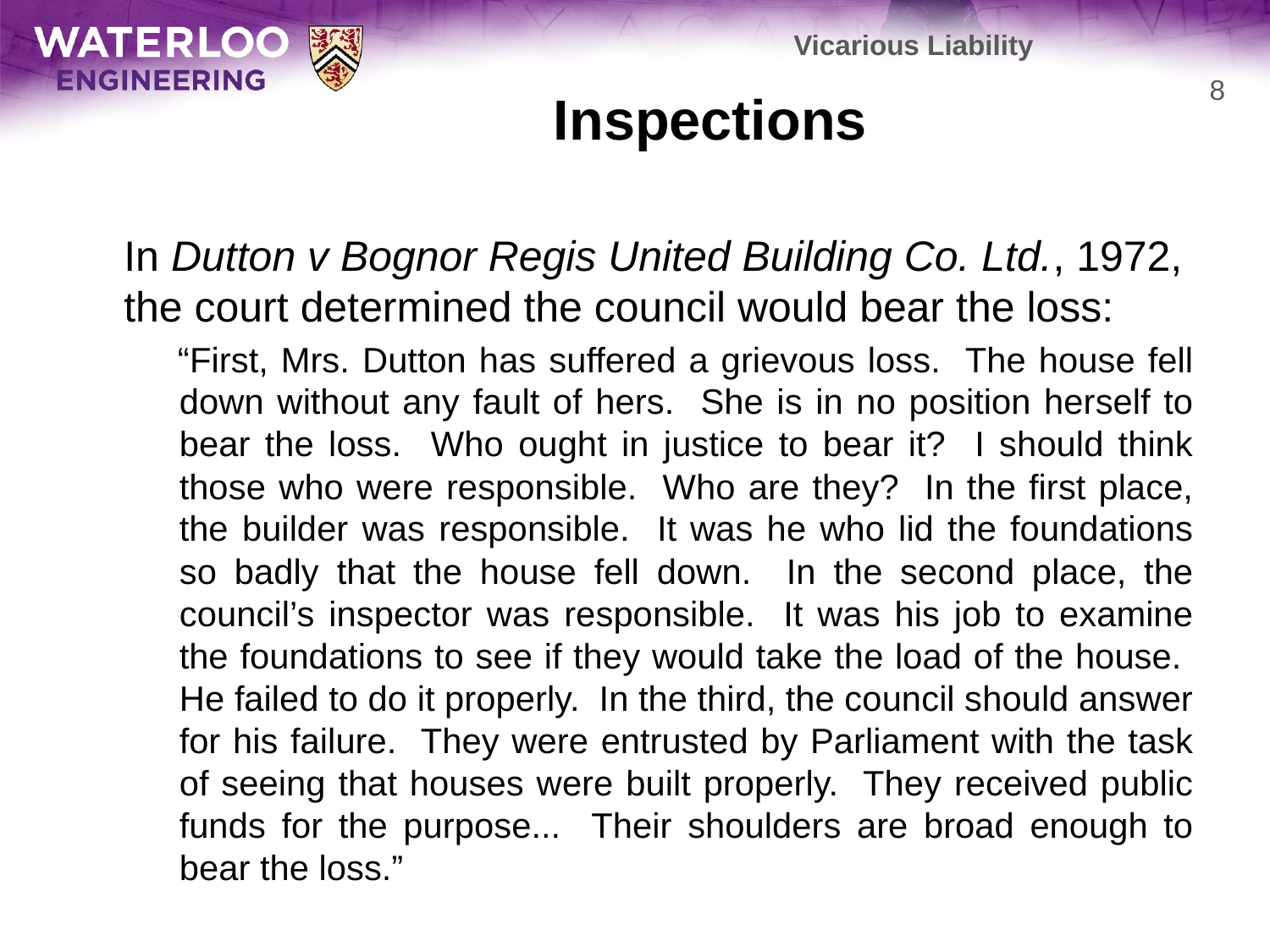

Vicarious Liability
# Inspections
8
	In Dutton v Bognor Regis United Building Co. Ltd., 1972, the court determined the council would bear the loss:
   “First, Mrs. Dutton has suffered a grievous loss.  The house fell down without any fault of hers.  She is in no position herself to bear the loss.  Who ought in justice to bear it?  I should think those who were responsible.  Who are they?  In the first place, the builder was responsible.  It was he who lid the foundations so badly that the house fell down.  In the second place, the council’s inspector was responsible.  It was his job to examine the foundations to see if they would take the load of the house.  He failed to do it properly.  In the third, the council should answer for his failure.  They were entrusted by Parliament with the task of seeing that houses were built properly.  They received public funds for the purpose...  Their shoulders are broad enough to bear the loss.”